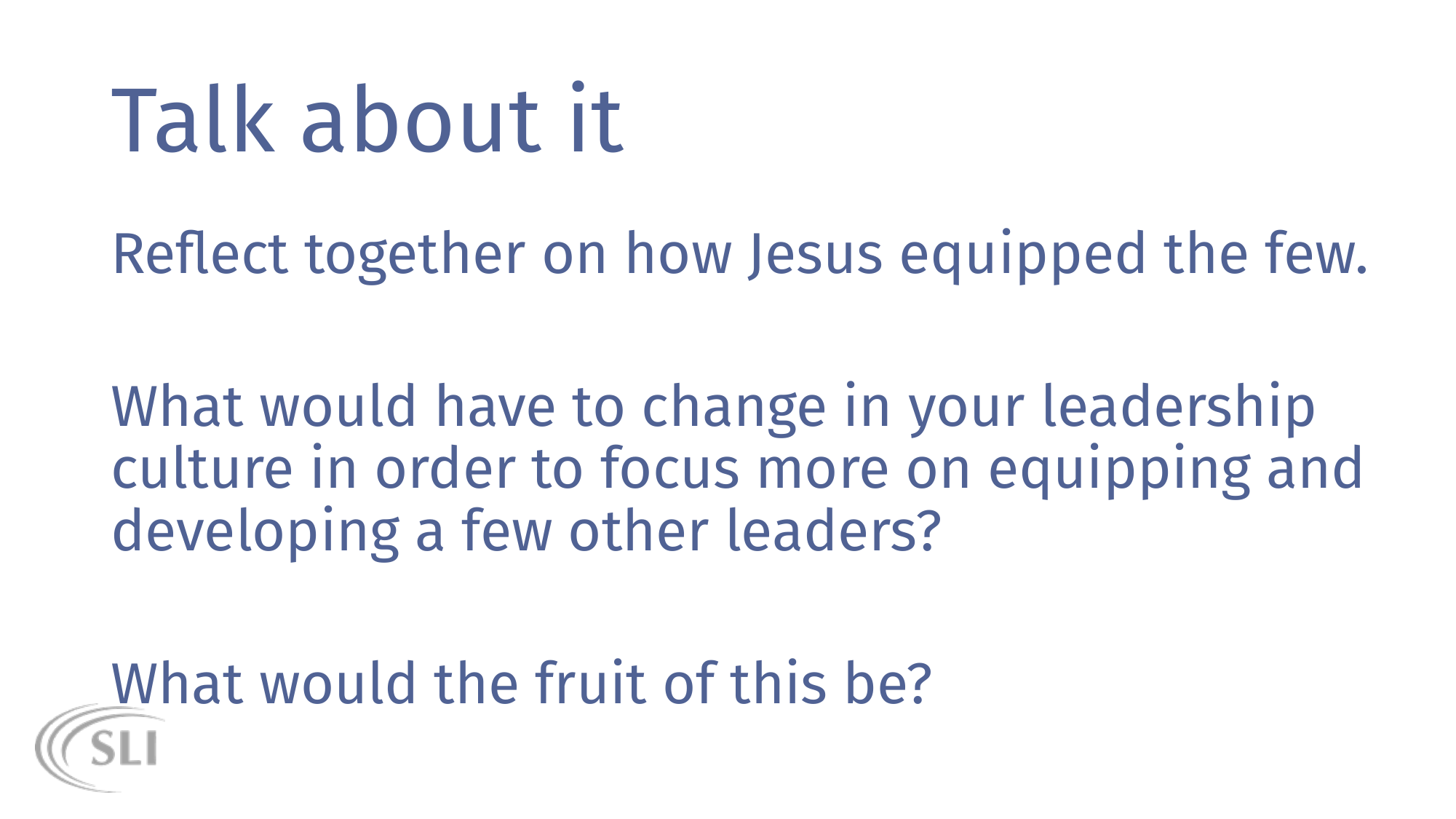

# Talk about it
Reflect together on how Jesus equipped the few.

What would have to change in your leadership culture in order to focus more on equipping and developing a few other leaders?

What would the fruit of this be?